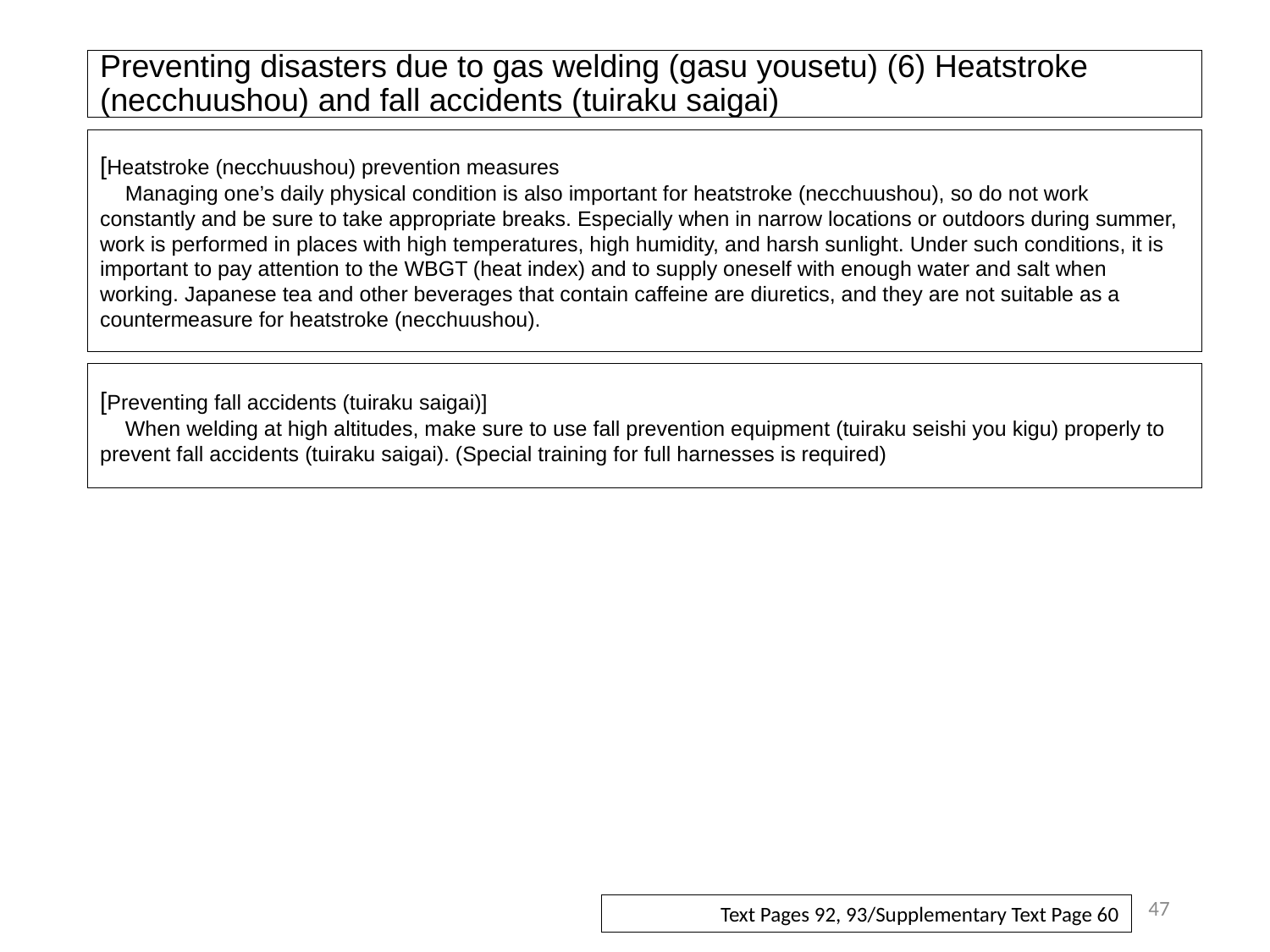

# Preventing disasters due to gas welding (gasu yousetu) (6) Heatstroke (necchuushou) and fall accidents (tuiraku saigai)
[Heatstroke (necchuushou) prevention measures
Managing one’s daily physical condition is also important for heatstroke (necchuushou), so do not work constantly and be sure to take appropriate breaks. Especially when in narrow locations or outdoors during summer, work is performed in places with high temperatures, high humidity, and harsh sunlight. Under such conditions, it is important to pay attention to the WBGT (heat index) and to supply oneself with enough water and salt when working. Japanese tea and other beverages that contain caffeine are diuretics, and they are not suitable as a countermeasure for heatstroke (necchuushou).
[Preventing fall accidents (tuiraku saigai)]
When welding at high altitudes, make sure to use fall prevention equipment (tuiraku seishi you kigu) properly to prevent fall accidents (tuiraku saigai). (Special training for full harnesses is required)
47
Text Pages 92, 93/Supplementary Text Page 60